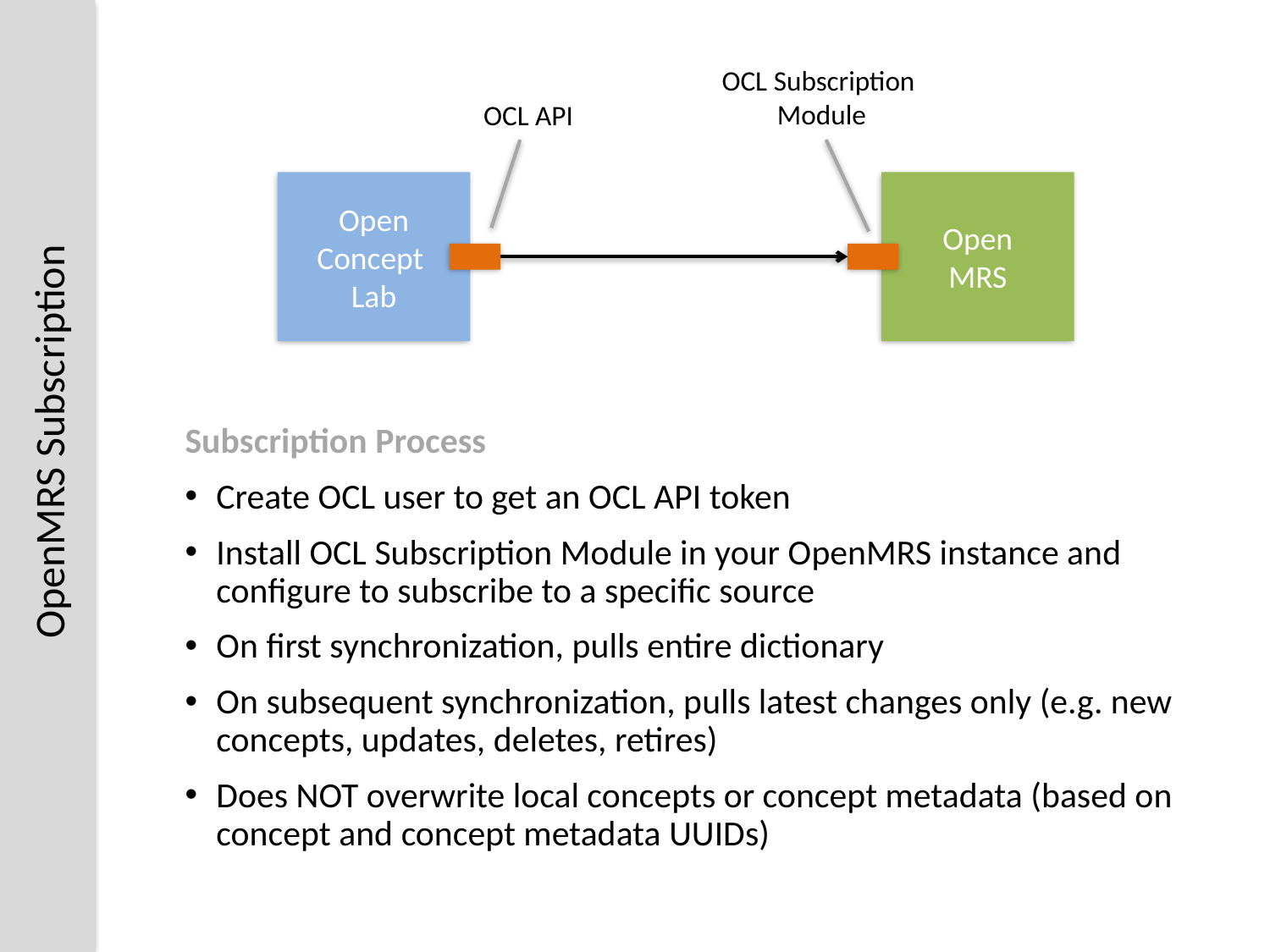

OCL Subscription
Module
OCL API
Open Concept
Lab
Open
MRS

# OpenMRS Subscription
Subscription Process
Create OCL user to get an OCL API token
Install OCL Subscription Module in your OpenMRS instance and configure to subscribe to a specific source
On first synchronization, pulls entire dictionary
On subsequent synchronization, pulls latest changes only (e.g. new concepts, updates, deletes, retires)
Does NOT overwrite local concepts or concept metadata (based on concept and concept metadata UUIDs)